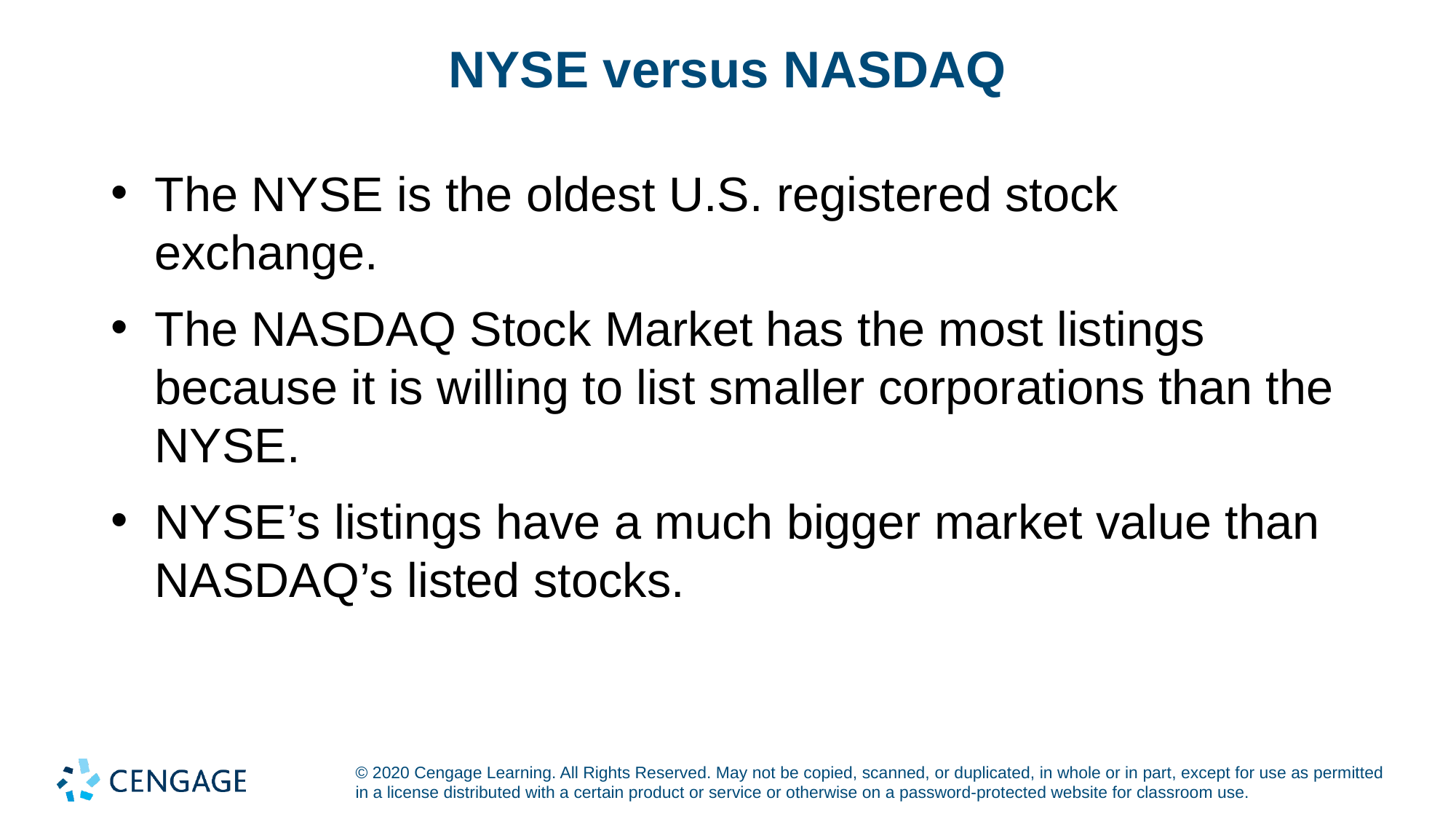

# NYSE versus NASDAQ
The NYSE is the oldest U.S. registered stock exchange.
The NASDAQ Stock Market has the most listings because it is willing to list smaller corporations than the NYSE.
NYSE’s listings have a much bigger market value than NASDAQ’s listed stocks.